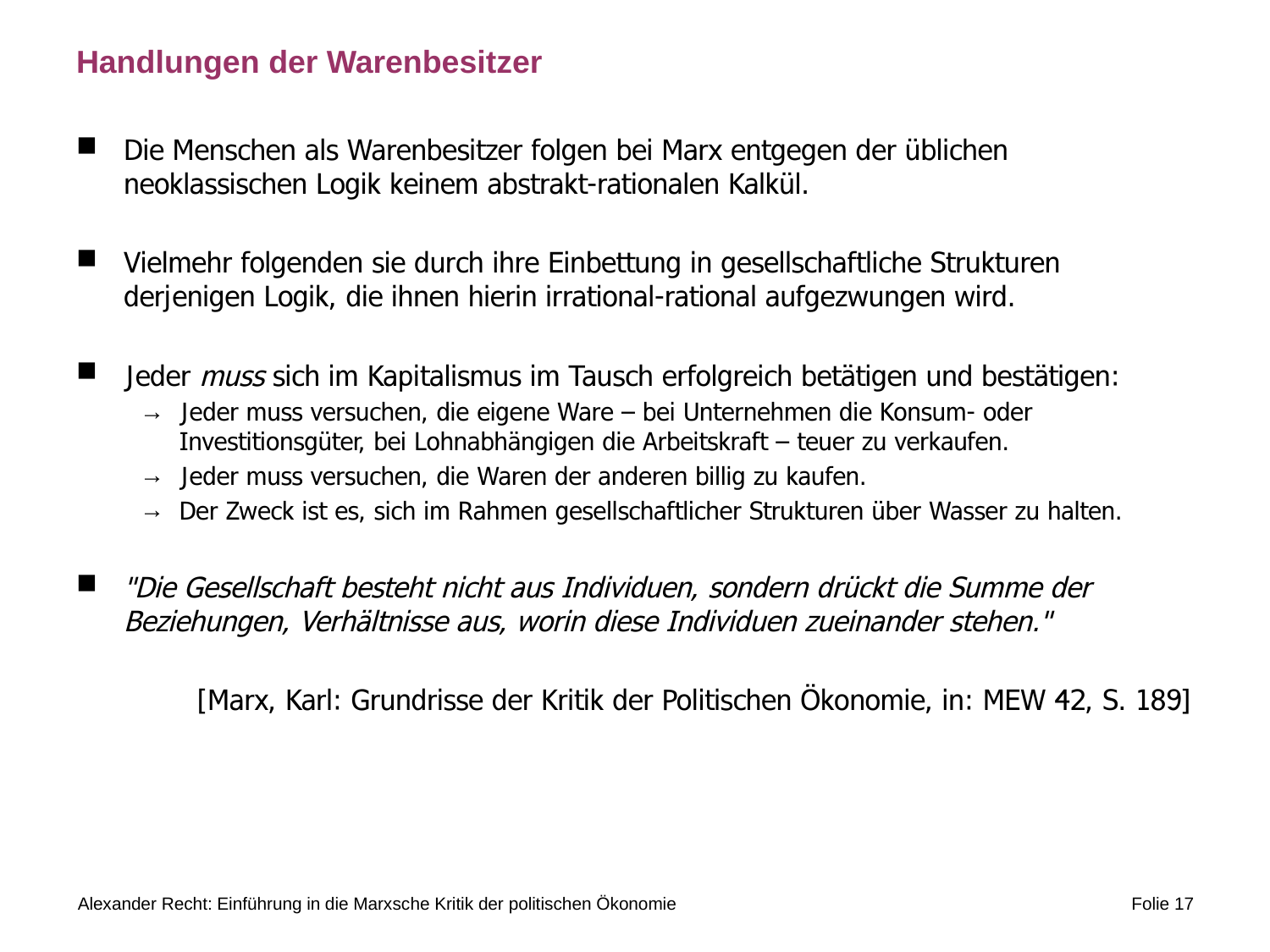

# Handlungen der Warenbesitzer
Die Menschen als Warenbesitzer folgen bei Marx entgegen der üblichen neoklassischen Logik keinem abstrakt-rationalen Kalkül.

Vielmehr folgenden sie durch ihre Einbettung in gesellschaftliche Strukturen derjenigen Logik, die ihnen hierin irrational-rational aufgezwungen wird.

Jeder muss sich im Kapitalismus im Tausch erfolgreich betätigen und bestätigen:
Jeder muss versuchen, die eigene Ware – bei Unternehmen die Konsum- oder Investitionsgüter, bei Lohnabhängigen die Arbeitskraft – teuer zu verkaufen.
Jeder muss versuchen, die Waren der anderen billig zu kaufen.
Der Zweck ist es, sich im Rahmen gesellschaftlicher Strukturen über Wasser zu halten.

"Die Gesellschaft besteht nicht aus Individuen, sondern drückt die Summe der Beziehungen, Verhältnisse aus, worin diese Individuen zueinander stehen."

[Marx, Karl: Grundrisse der Kritik der Politischen Ökonomie, in: MEW 42, S. 189]
Alexander Recht: Einführung in die Marxsche Kritik der politischen Ökonomie
Folie 17